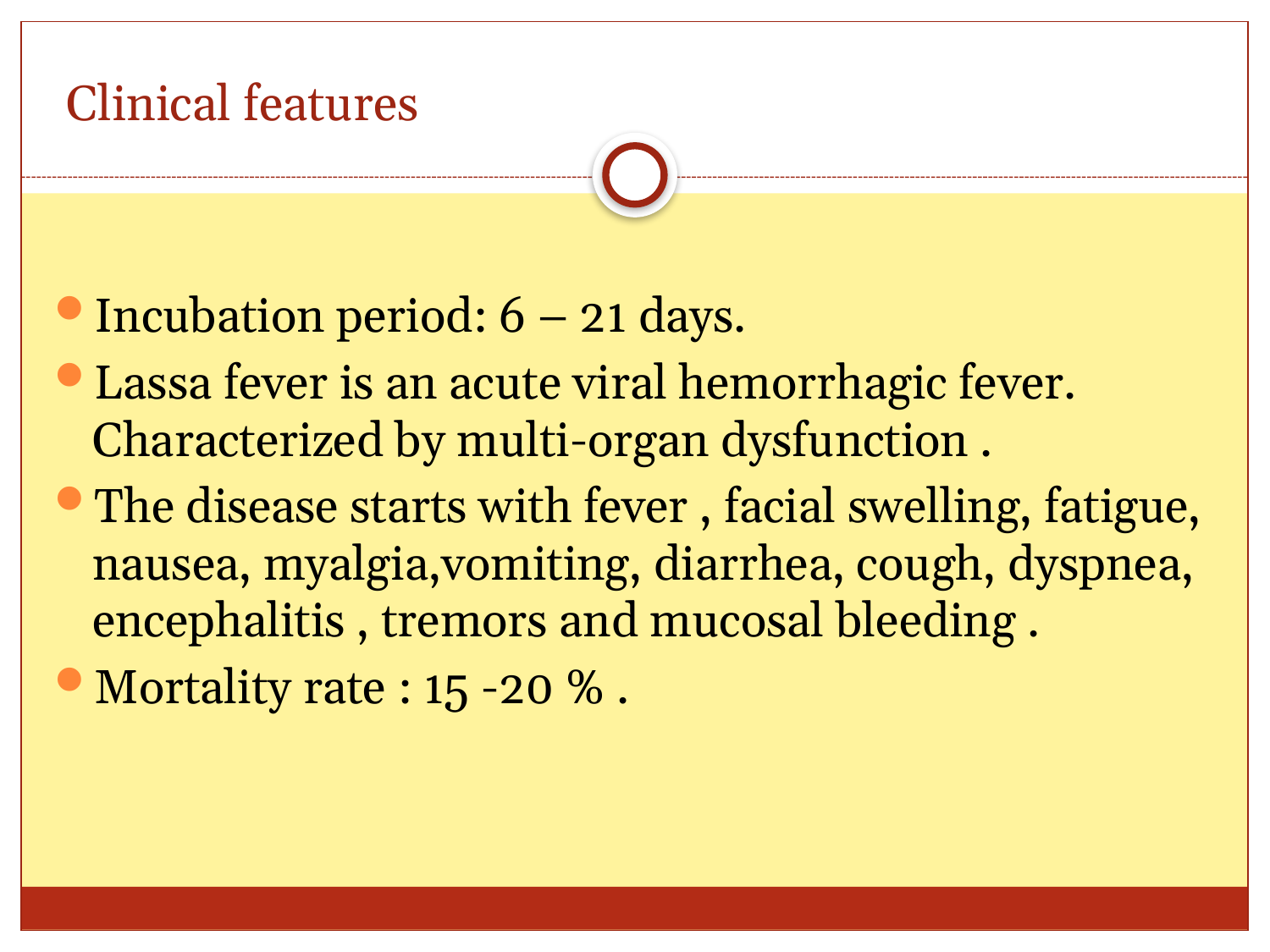

# Clinical features

Incubation period: 6 – 21 days.
Lassa fever is an acute viral hemorrhagic fever. Characterized by multi-organ dysfunction .
The disease starts with fever , facial swelling, fatigue, nausea, myalgia,vomiting, diarrhea, cough, dyspnea, encephalitis , tremors and mucosal bleeding .
Mortality rate : 15 -20 % .